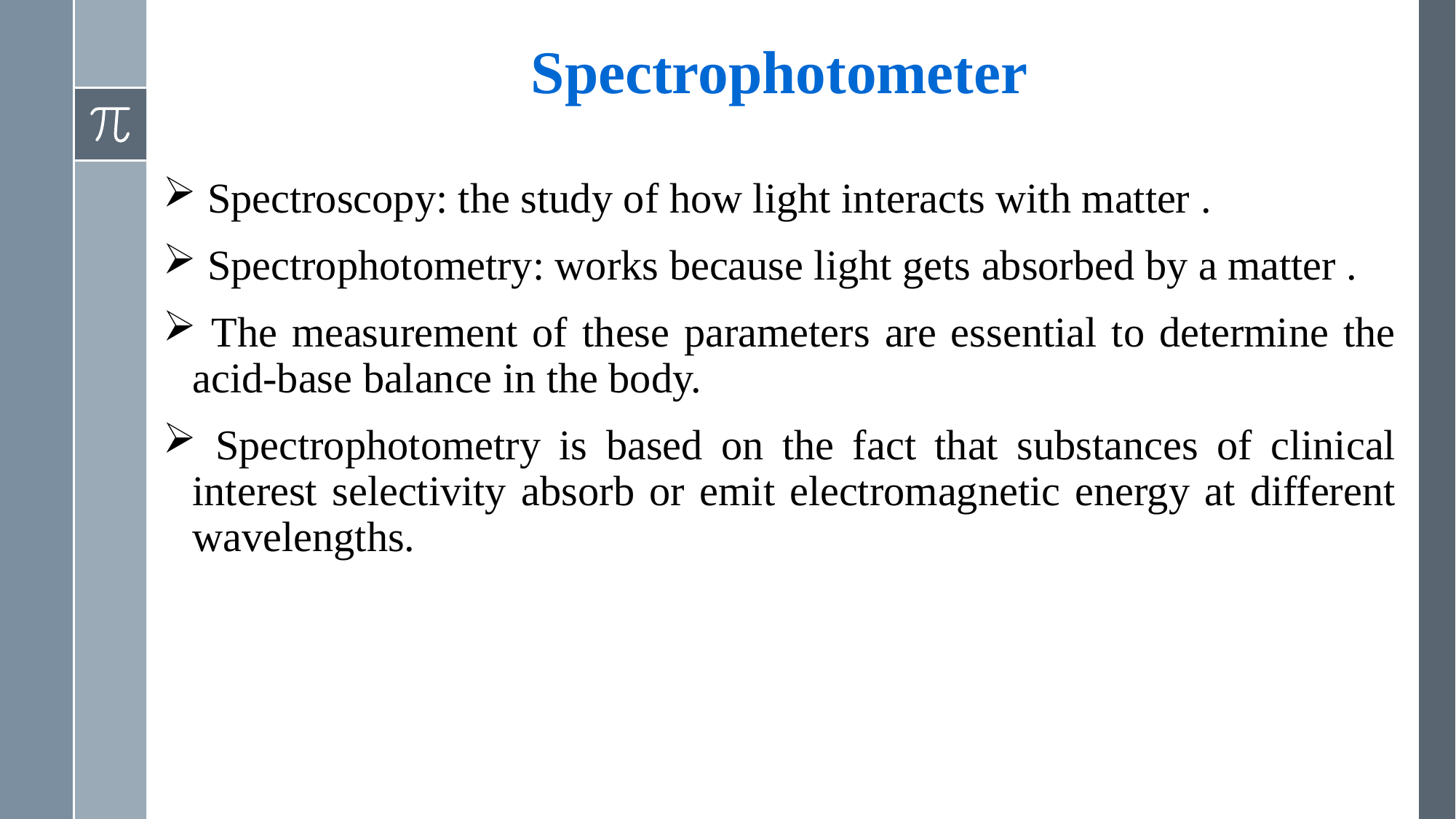

| Spectrophotometer |
| --- |
 Spectroscopy: the study of how light interacts with matter .
 Spectrophotometry: works because light gets absorbed by a matter .
 The measurement of these parameters are essential to determine the acid-base balance in the body.
 Spectrophotometry is based on the fact that substances of clinical interest selectivity absorb or emit electromagnetic energy at different wavelengths.